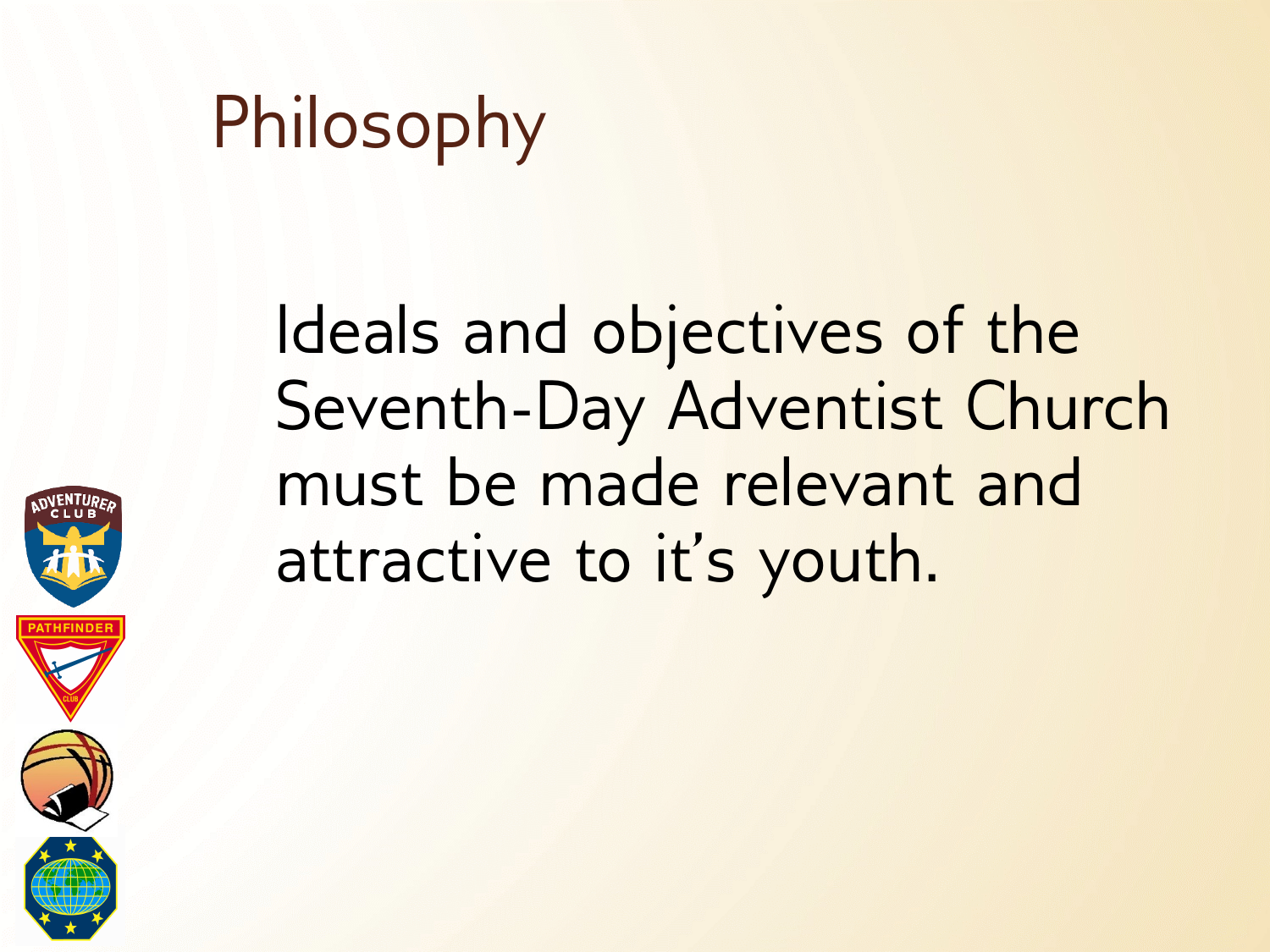

# Philosophy
Ideals and objectives of the Seventh-Day Adventist Church must be made relevant and attractive to it’s youth.